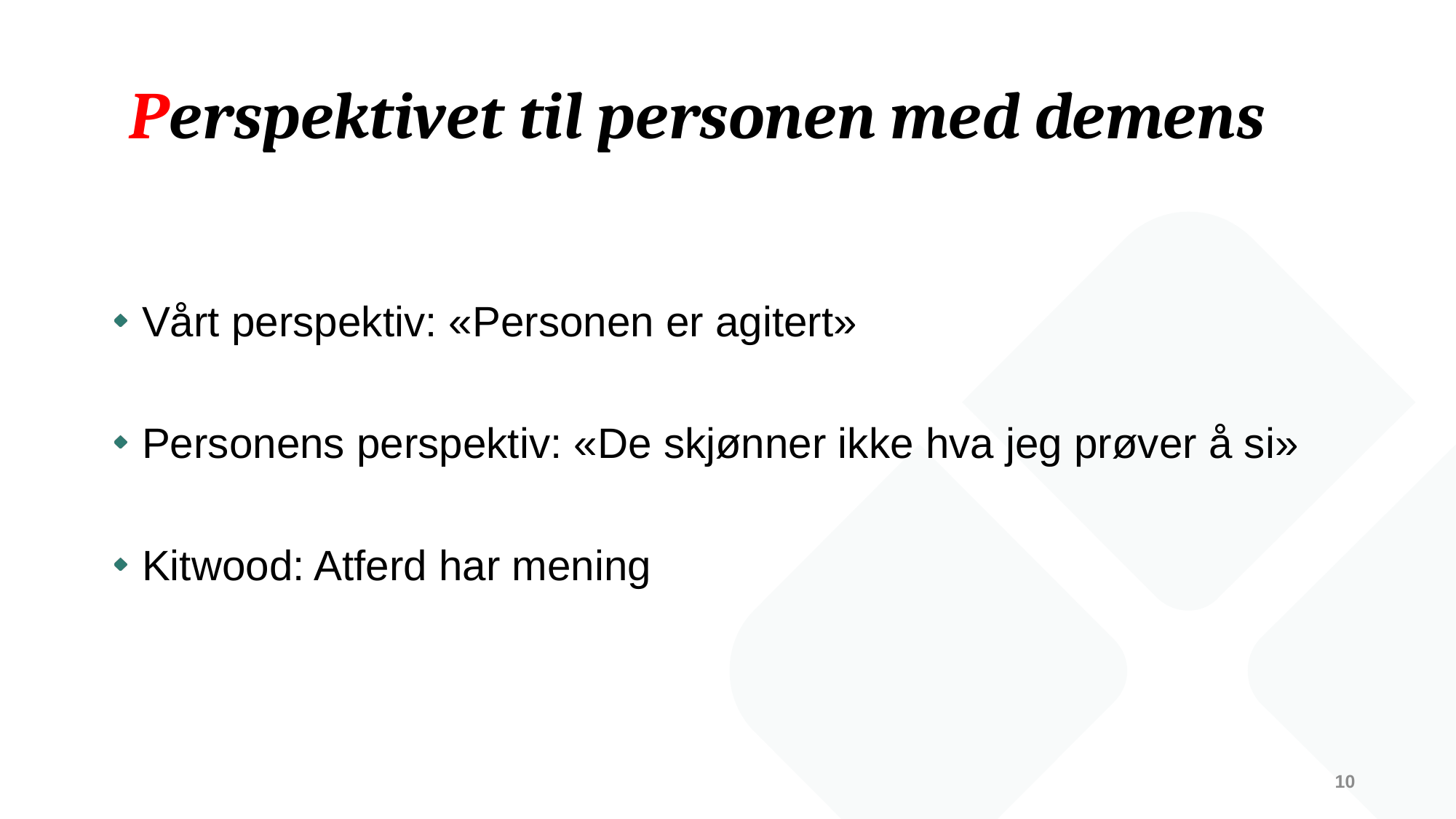

# Perspektivet til personen med demens

Vårt perspektiv: «Personen er agitert»

Personens perspektiv: «De skjønner ikke hva jeg prøver å si»

Kitwood: Atferd har mening

10